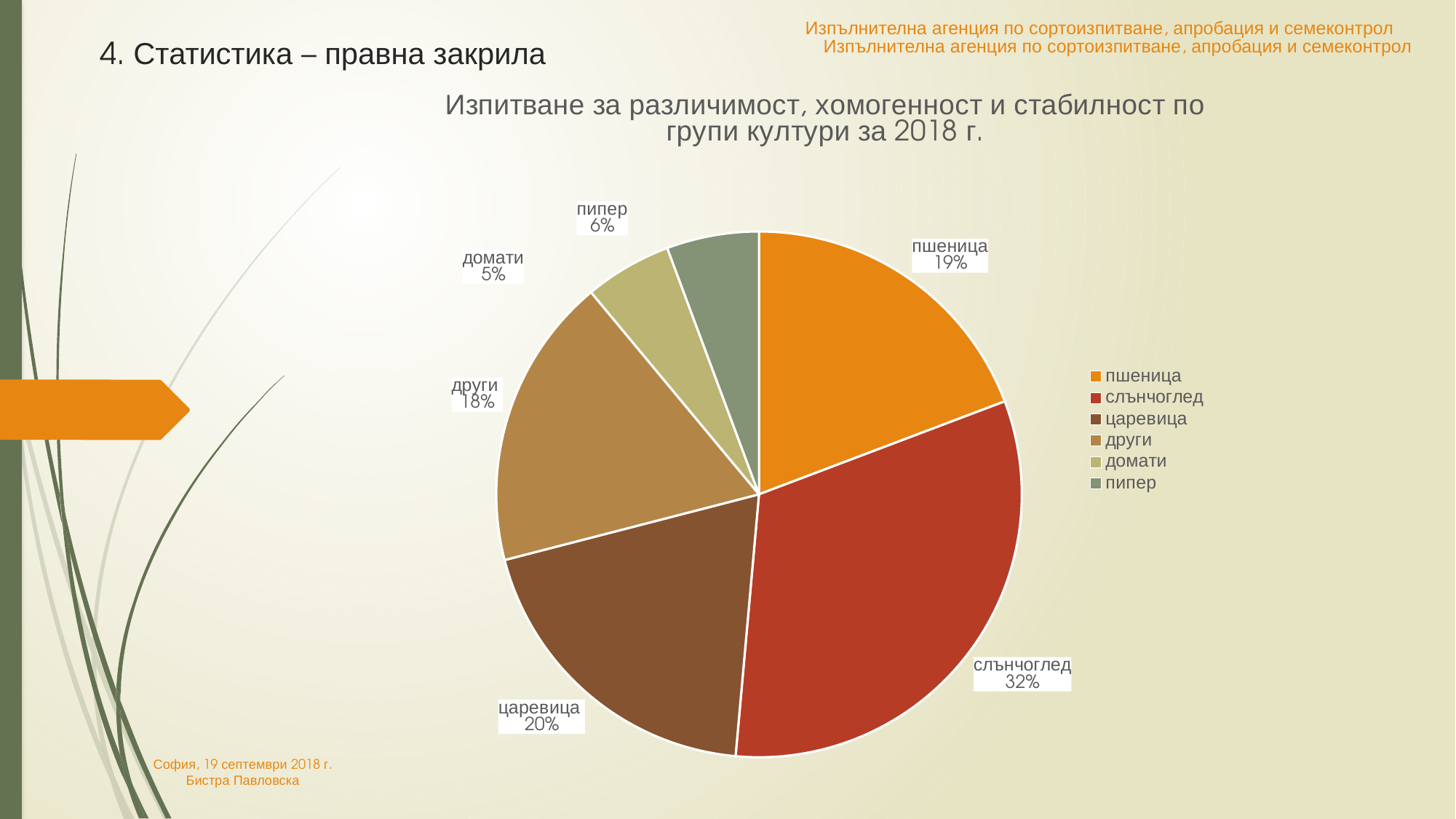

Изпълнителна агенция по сортоизпитване, апробация и семеконтрол
4. Статистика – правна закрила
Изпълнителна агенция по сортоизпитване, апробация и семеконтрол

### Chart:

| Category | Изпитване за различимост, хомогенност и стабилност по групи култури за 2018 г. |
|---|---|
| пшеница | 61.0 |
| слънчоглед | 102.0 |
| царевица  | 62.0 |
| други  | 57.0 |
| домати | 17.0 |
| пипер | 18.0 |
София, 19 септември 2018 г.
Бистра Павловска